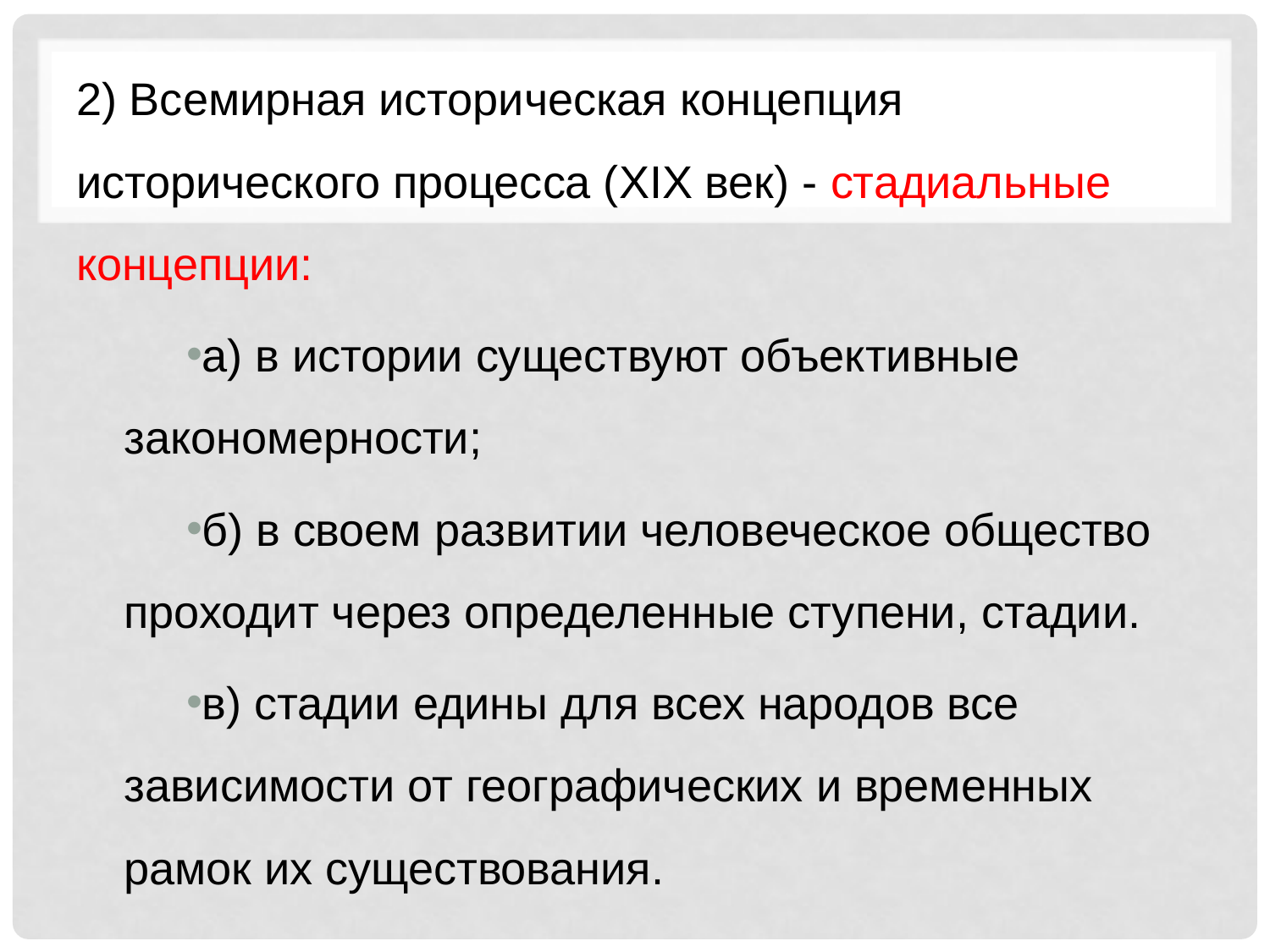

2) Всемирная историческая концепция исторического процесса (XIX век) - стадиальные концепции:
а) в истории существуют объективные закономерности;
б) в своем развитии человеческое общество проходит через определенные ступени, стадии.
в) стадии едины для всех народов все зависимости от географических и временных рамок их существования.